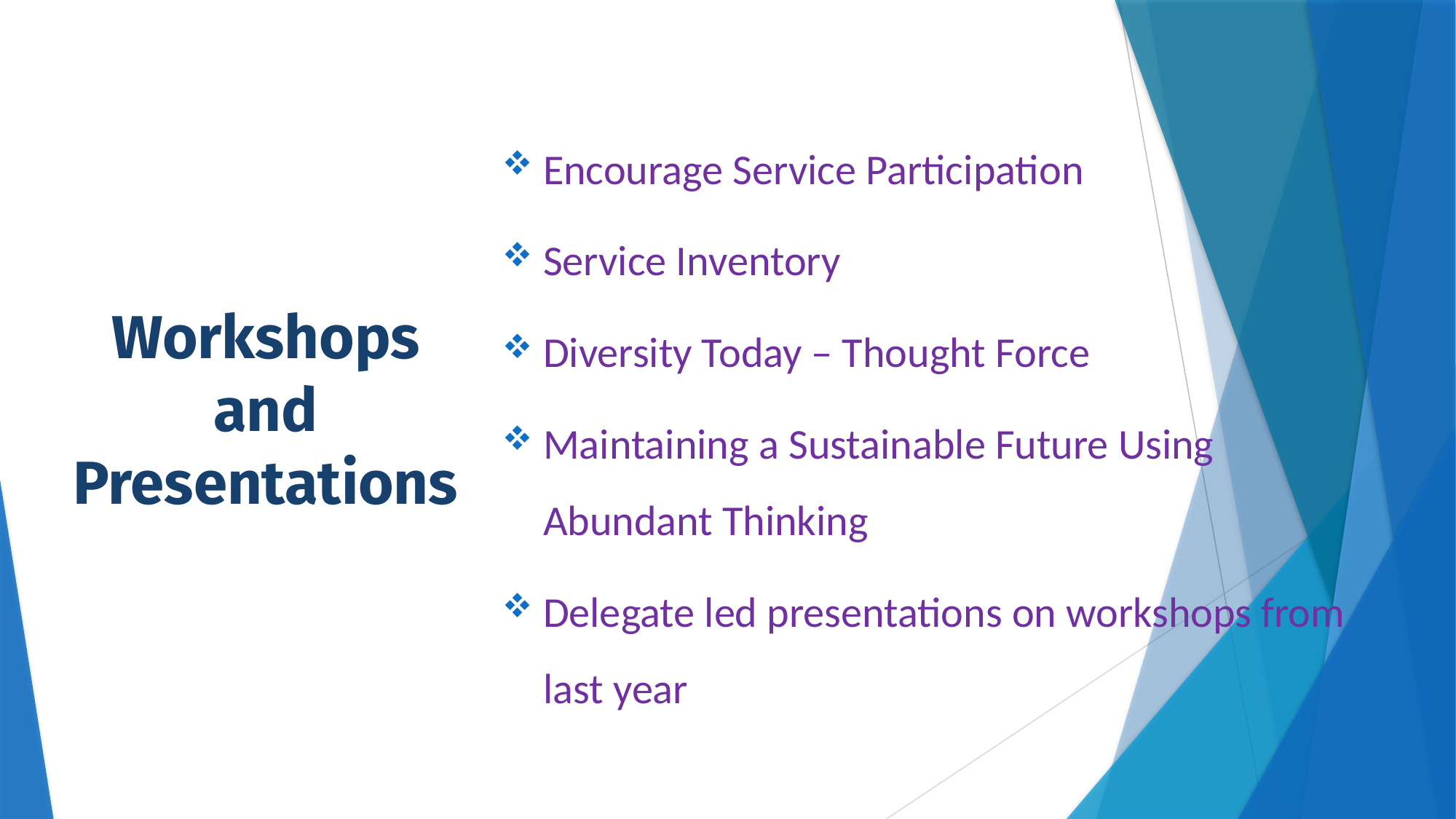

Encourage Service Participation
Service Inventory
Diversity Today – Thought Force
Maintaining a Sustainable Future Using Abundant Thinking
Delegate led presentations on workshops from last year
# Workshops and Presentations